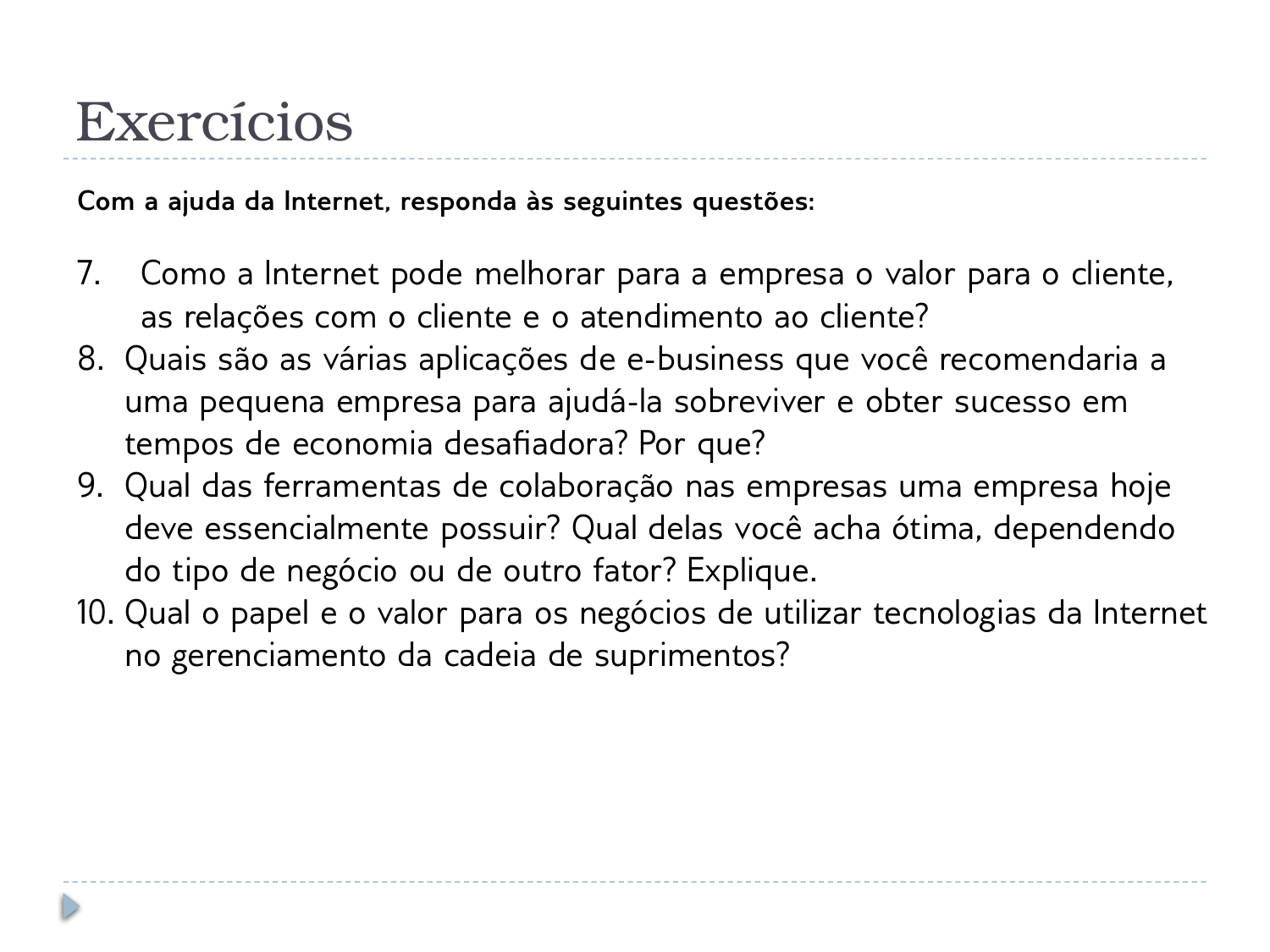

# Exercícios
Com a ajuda da Internet, responda às seguintes questões:

Como a Internet pode melhorar para a empresa o valor para o cliente, as relações com o cliente e o atendimento ao cliente?
Quais são as várias aplicações de e-business que você recomendaria a uma pequena empresa para ajudá-la sobreviver e obter sucesso em tempos de economia desafiadora? Por que?
Qual das ferramentas de colaboração nas empresas uma empresa hoje deve essencialmente possuir? Qual delas você acha ótima, dependendo do tipo de negócio ou de outro fator? Explique.
Qual o papel e o valor para os negócios de utilizar tecnologias da Internet no gerenciamento da cadeia de suprimentos?